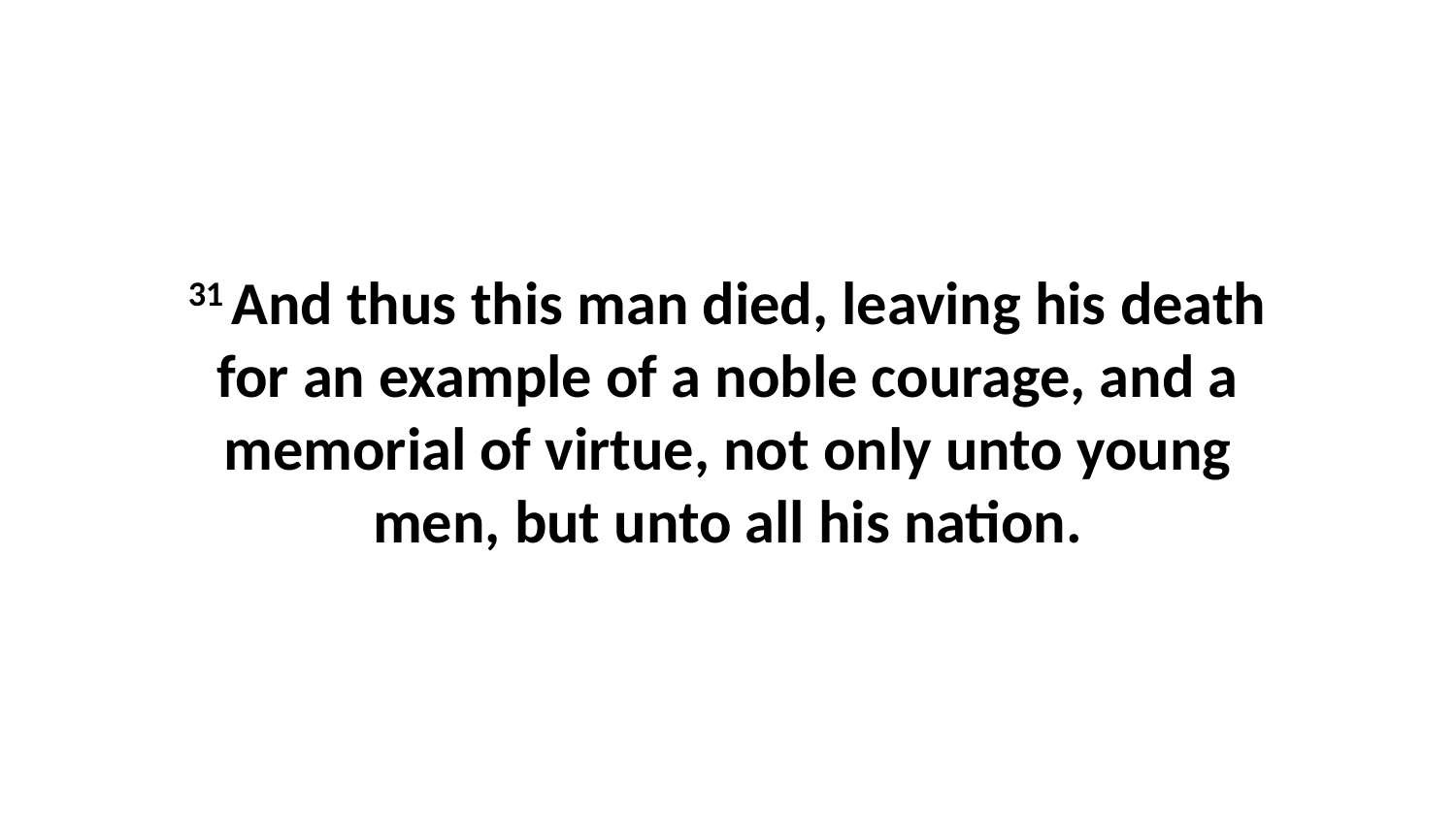

31 And thus this man died, leaving his death for an example of a noble courage, and a memorial of virtue, not only unto young men, but unto all his nation.